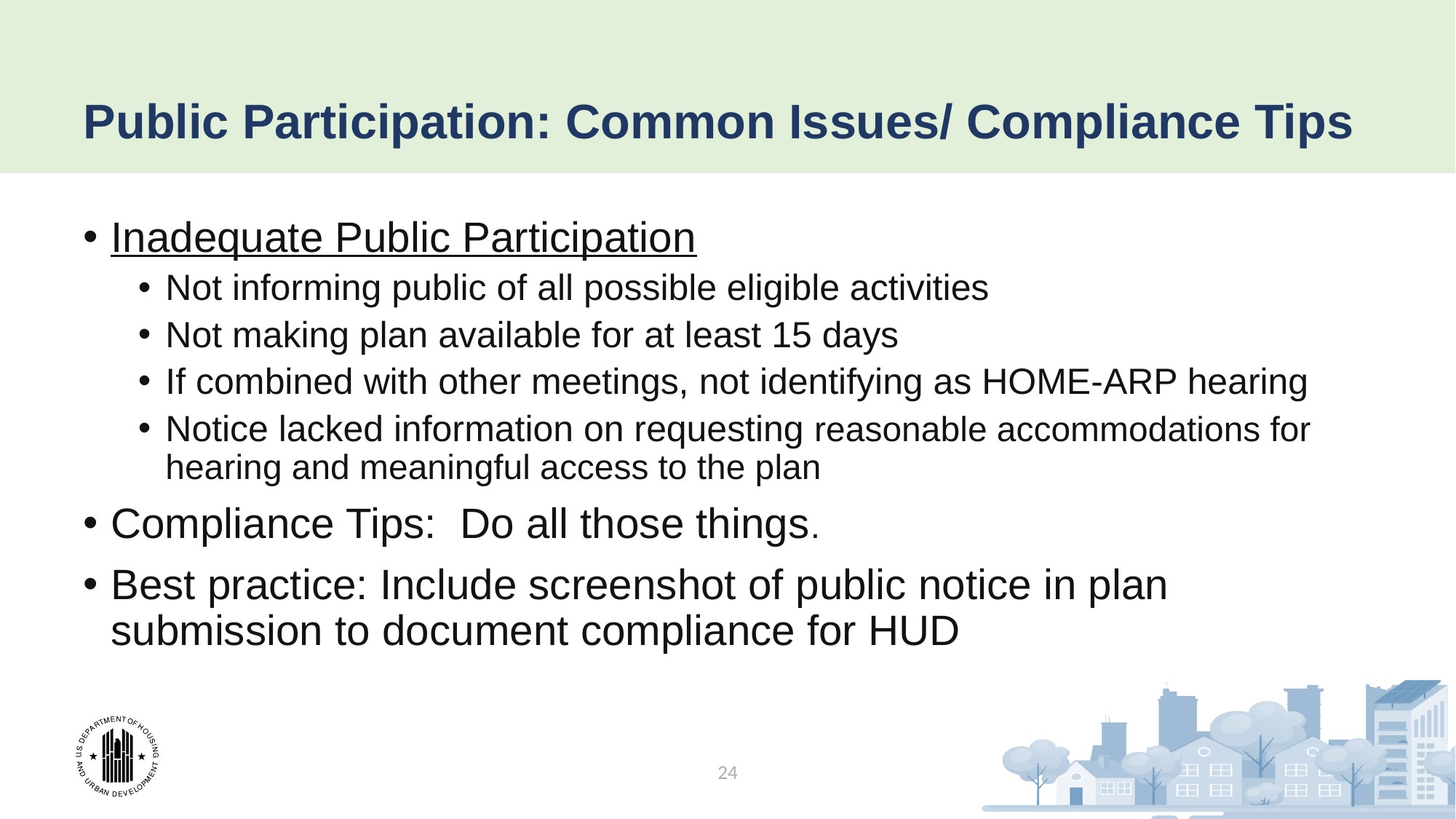

# Public Participation: Common Issues/ Compliance Tips
Inadequate Public Participation
Not informing public of all possible eligible activities
Not making plan available for at least 15 days
If combined with other meetings, not identifying as HOME-ARP hearing
Notice lacked information on requesting reasonable accommodations for hearing and meaningful access to the plan
Compliance Tips:  Do all those things.
Best practice: Include screenshot of public notice in plan submission to document compliance for HUD